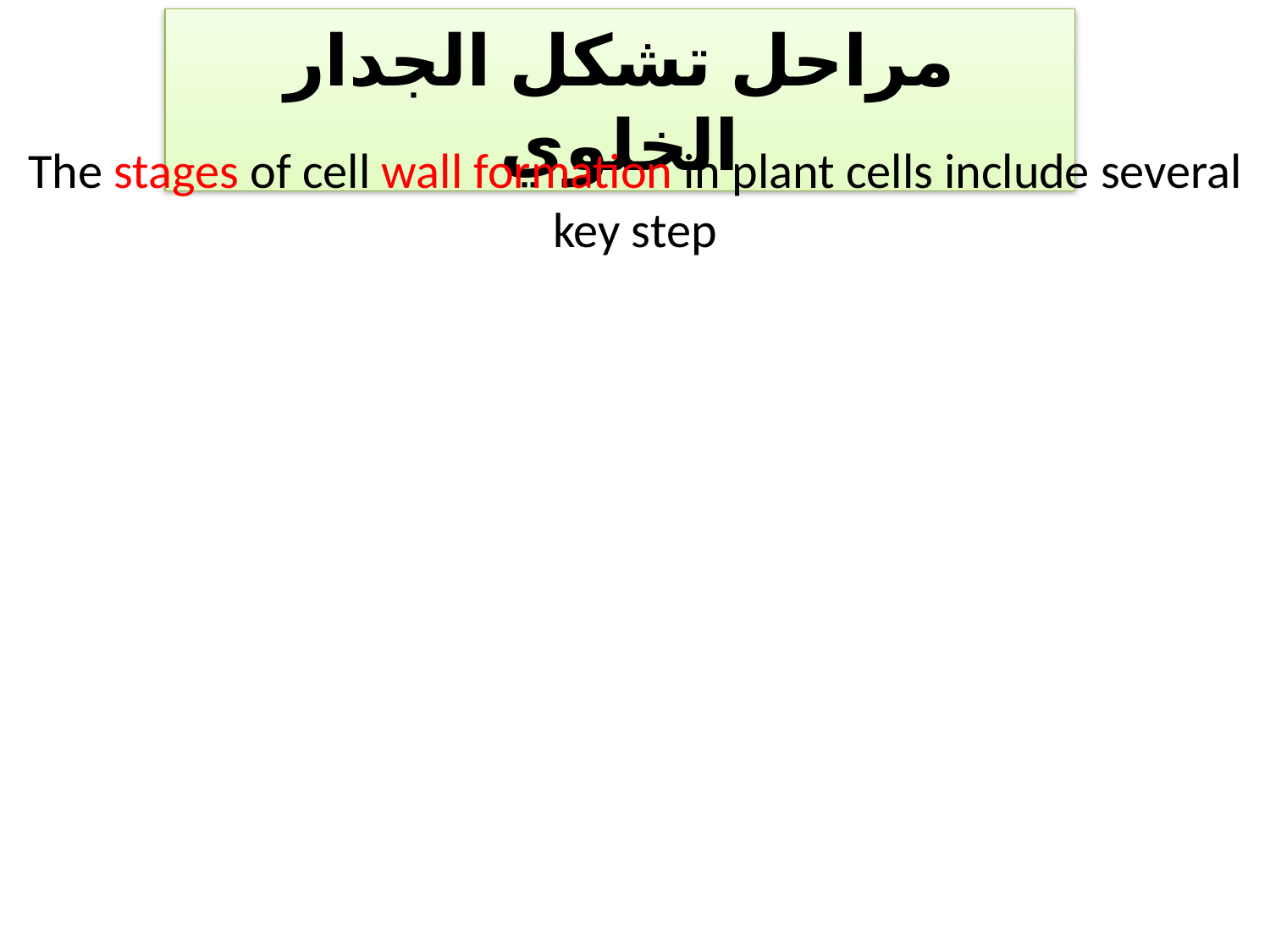

مراحل تشكل الجدار الخلوي
The stages of cell wall formation in plant cells include several key step